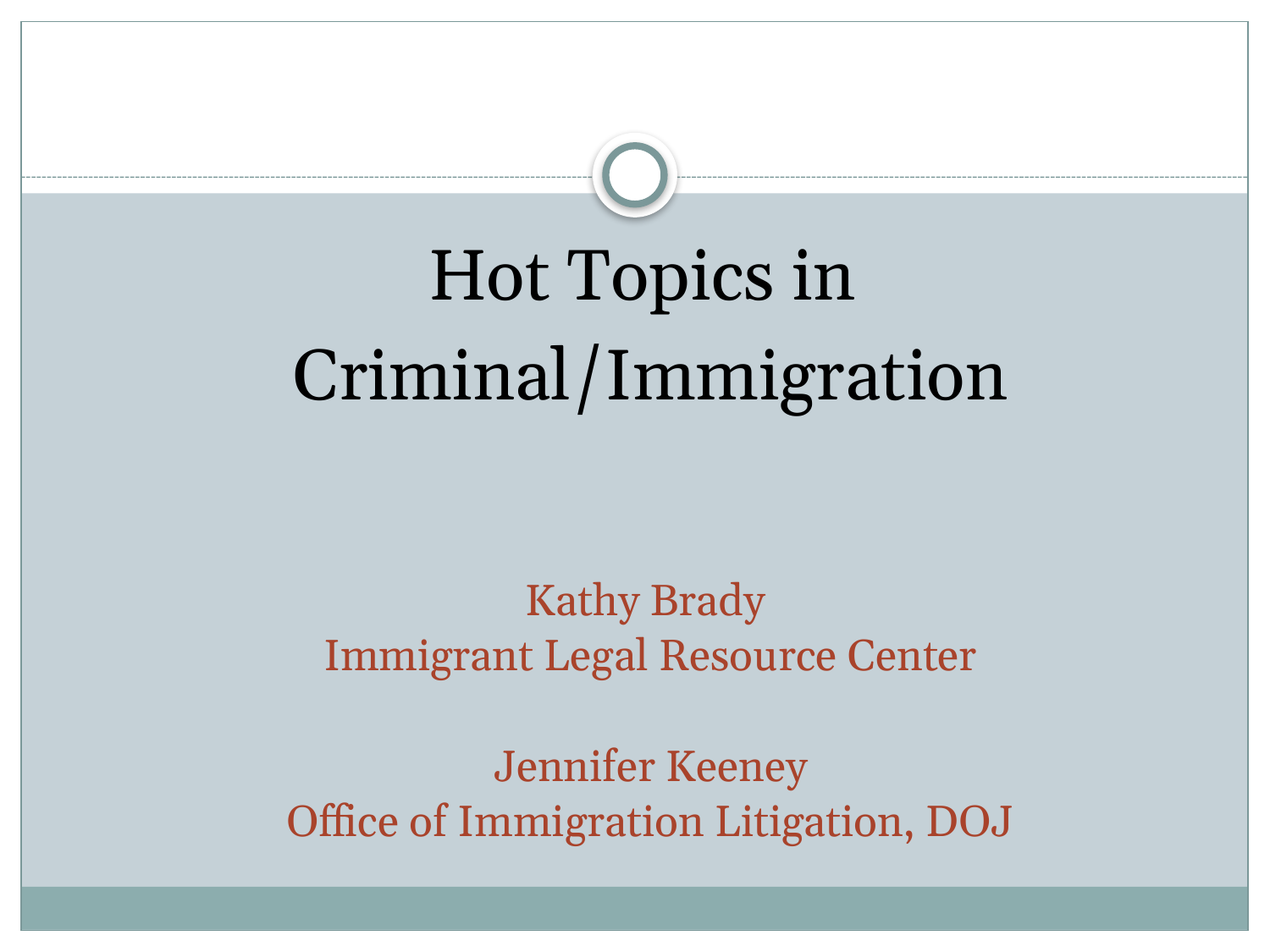

Hot Topics in
Criminal/Immigration

Kathy Brady
Immigrant Legal Resource Center

Jennifer Keeney
Office of Immigration Litigation, DOJ